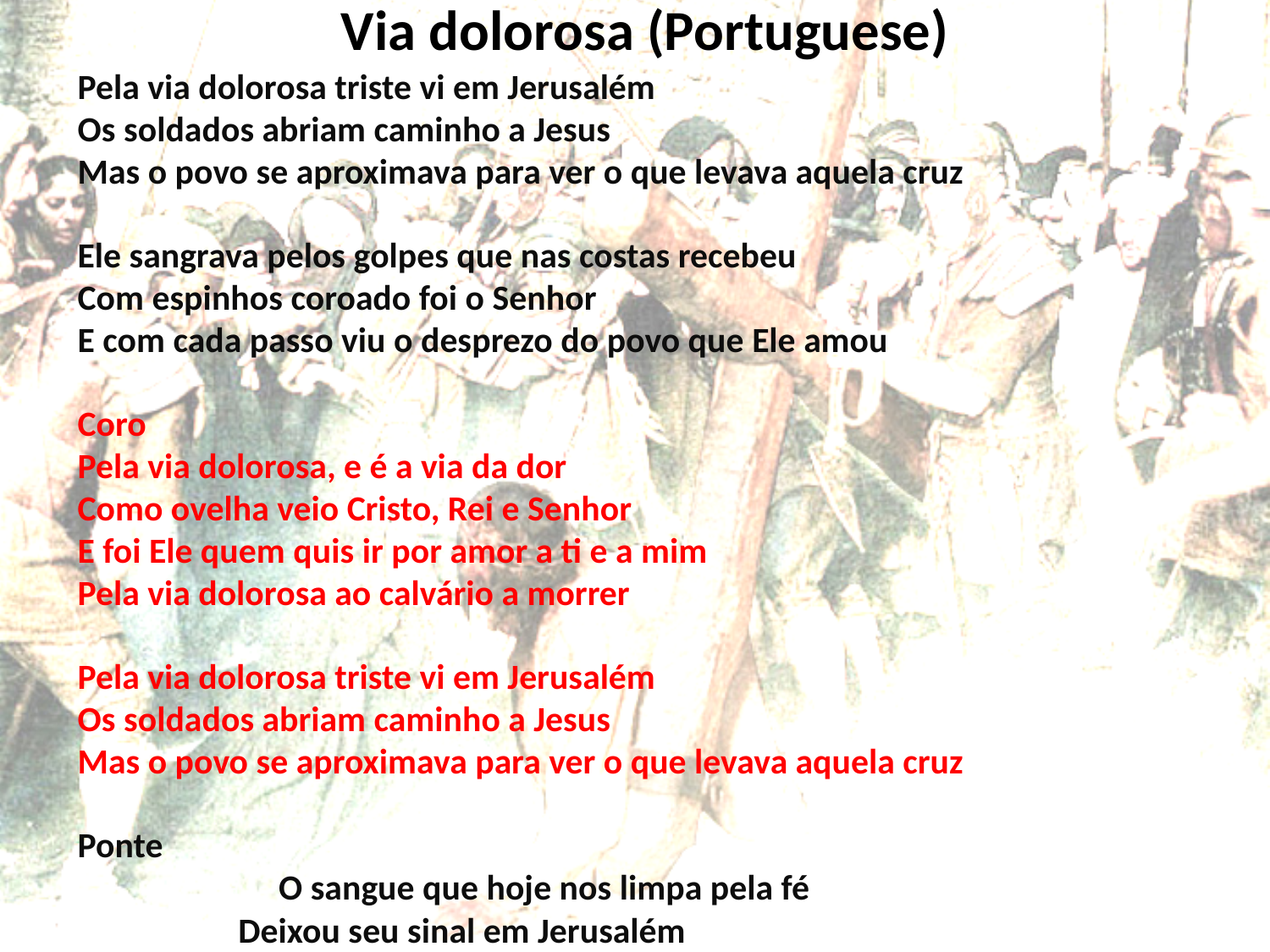

# Via dolorosa (Portuguese)
Pela via dolorosa triste vi em Jerusalém                                         Os soldados abriam caminho a Jesus                                               Mas o povo se aproximava para ver o que levava aquela cruz

Ele sangrava pelos golpes que nas costas recebeu                        Com espinhos coroado foi o Senhor                                                E com cada passo viu o desprezo do povo que Ele amou

Coro                                                                                                       Pela via dolorosa, e é a via da dor                                                 Como ovelha veio Cristo, Rei e Senhor                                            E foi Ele quem quis ir por amor a ti e a mim                                   Pela via dolorosa ao calvário a morrer

Pela via dolorosa triste vi em Jerusalém                                       Os soldados abriam caminho a Jesus                                            Mas o povo se aproximava para ver o que levava aquela cruz

Ponte                                                                                                                               O sangue que hoje nos limpa pela fé                                          Deixou seu sinal em Jerusalém